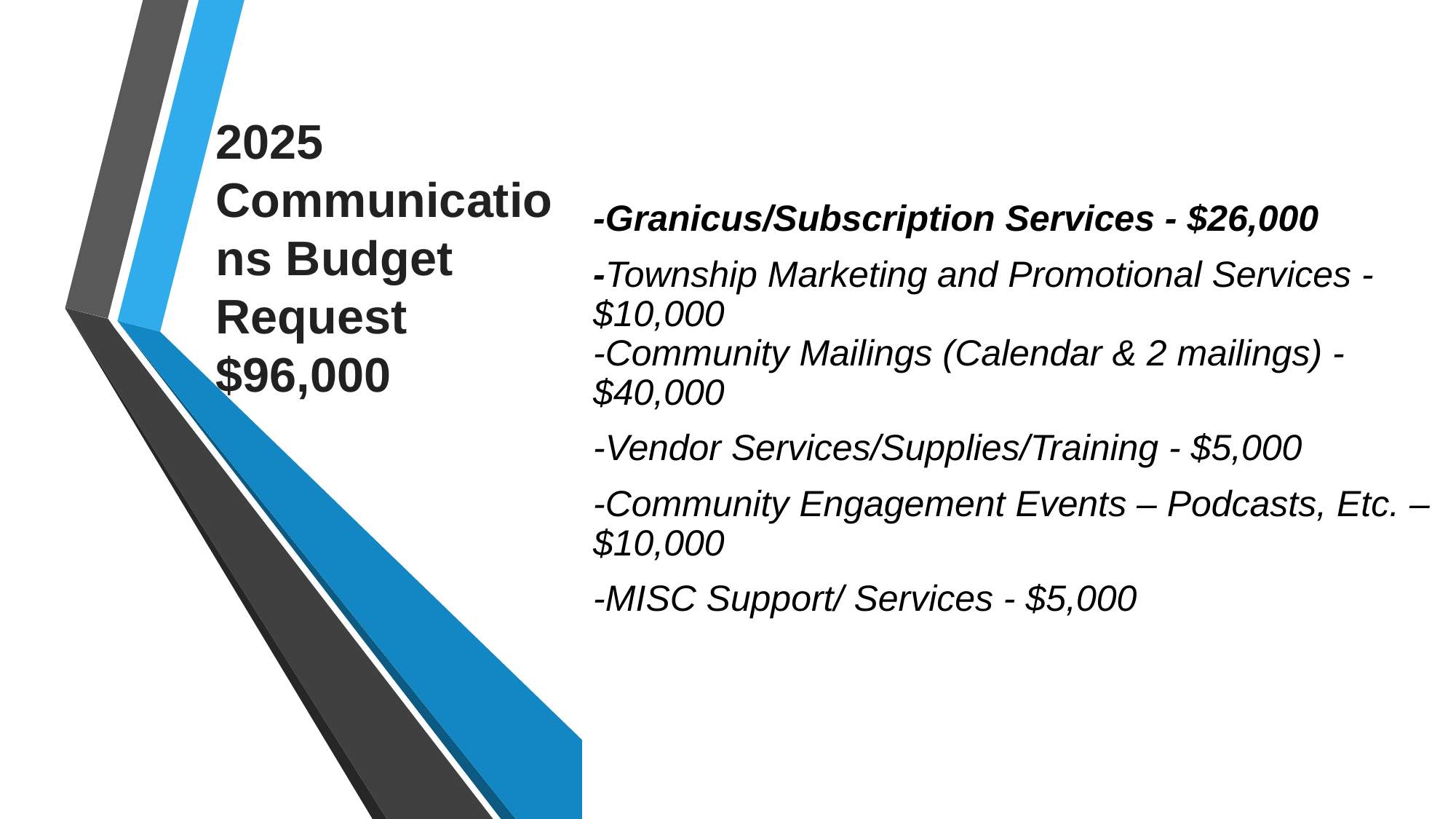

-Granicus/Subscription Services - $26,000
-Township Marketing and Promotional Services - $10,000
-Community Mailings (Calendar & 2 mailings) - $40,000
-Vendor Services/Supplies/Training - $5,000
-Community Engagement Events – Podcasts, Etc. – $10,000
-MISC Support/ Services - $5,000
# 2025 Communications Budget Request $96,000